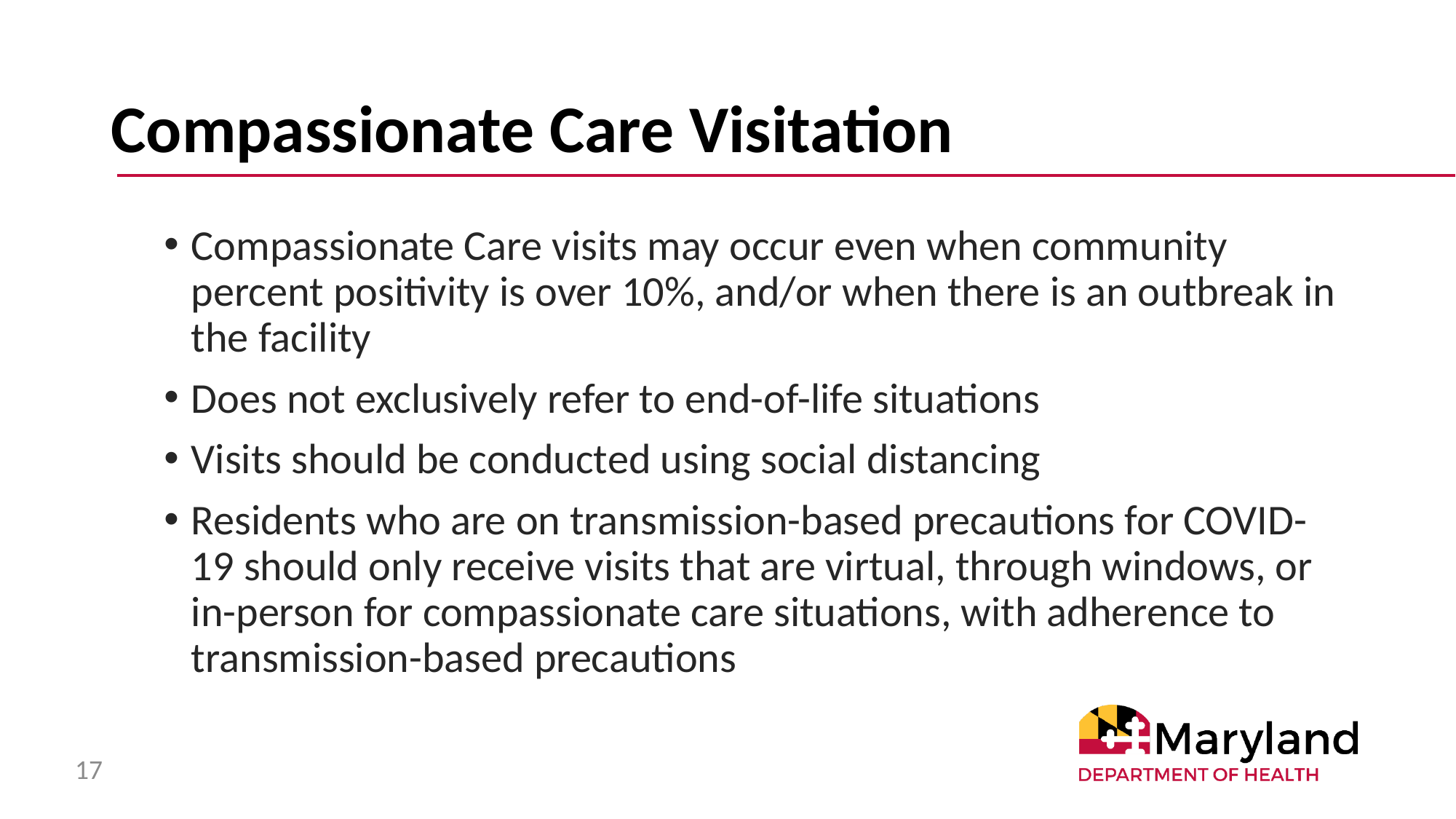

# Compassionate Care Visitation
Compassionate Care visits may occur even when community percent positivity is over 10%, and/or when there is an outbreak in the facility
Does not exclusively refer to end-of-life situations
Visits should be conducted using social distancing
Residents who are on transmission-based precautions for COVID-19 should only receive visits that are virtual, through windows, or in-person for compassionate care situations, with adherence to transmission-based precautions
17